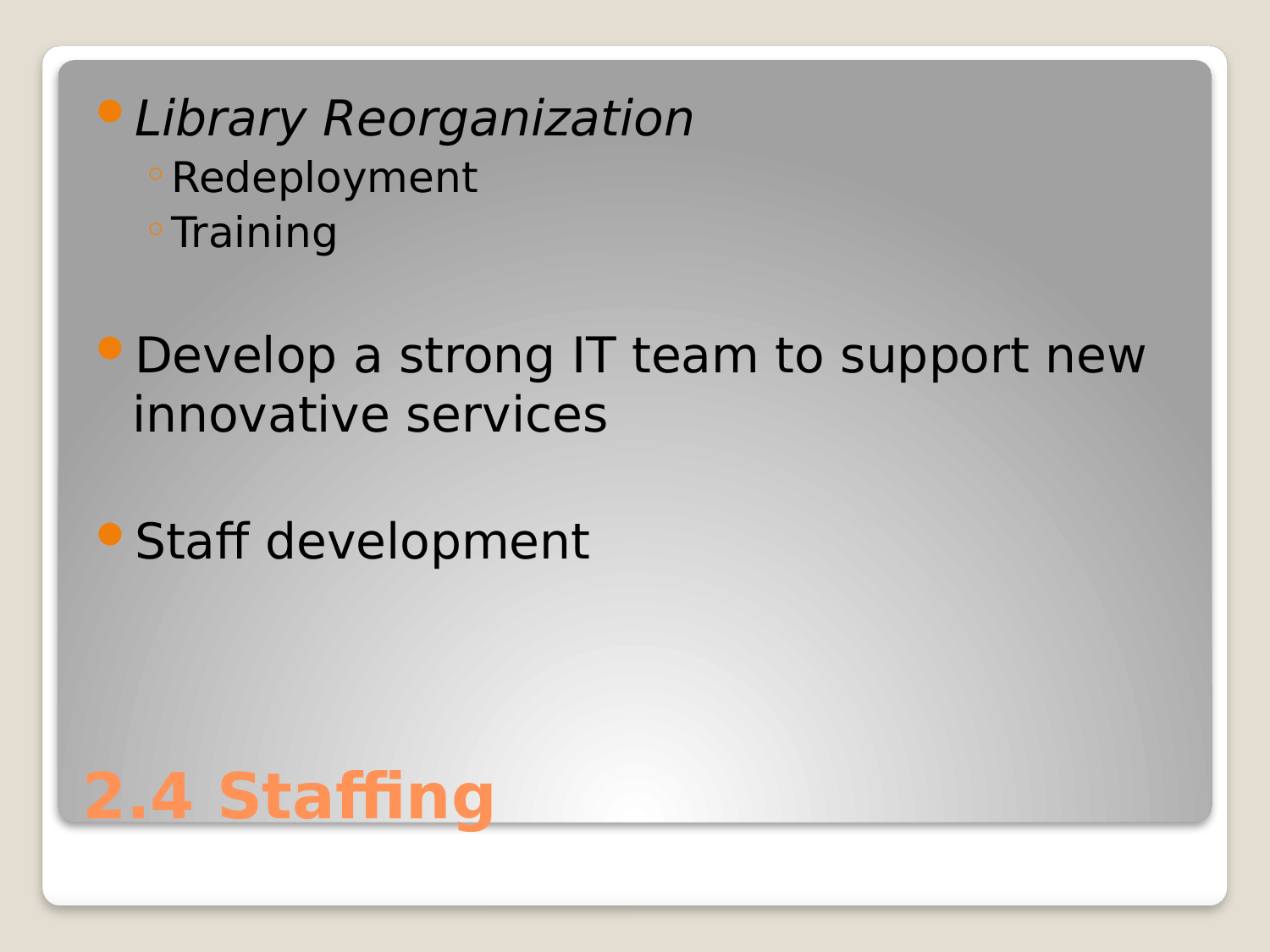

Library Reorganization
Redeployment
Training

Develop a strong IT team to support new innovative services

Staff development

# 2.4 Staffing